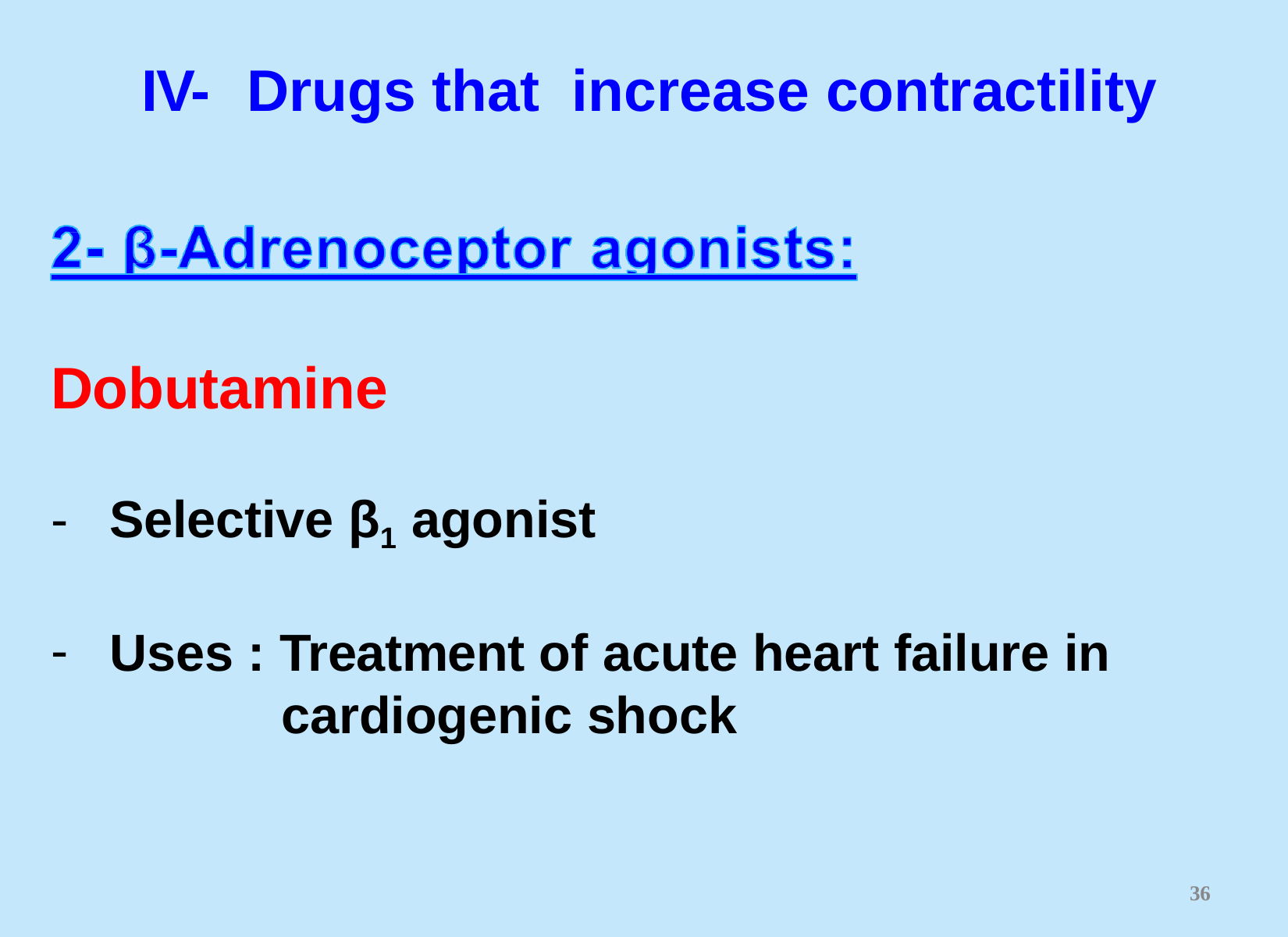

# IV-	Drugs that	increase contractility

Dobutamine

Selective β1 agonist

Uses : Treatment of acute heart failure in
cardiogenic shock
36